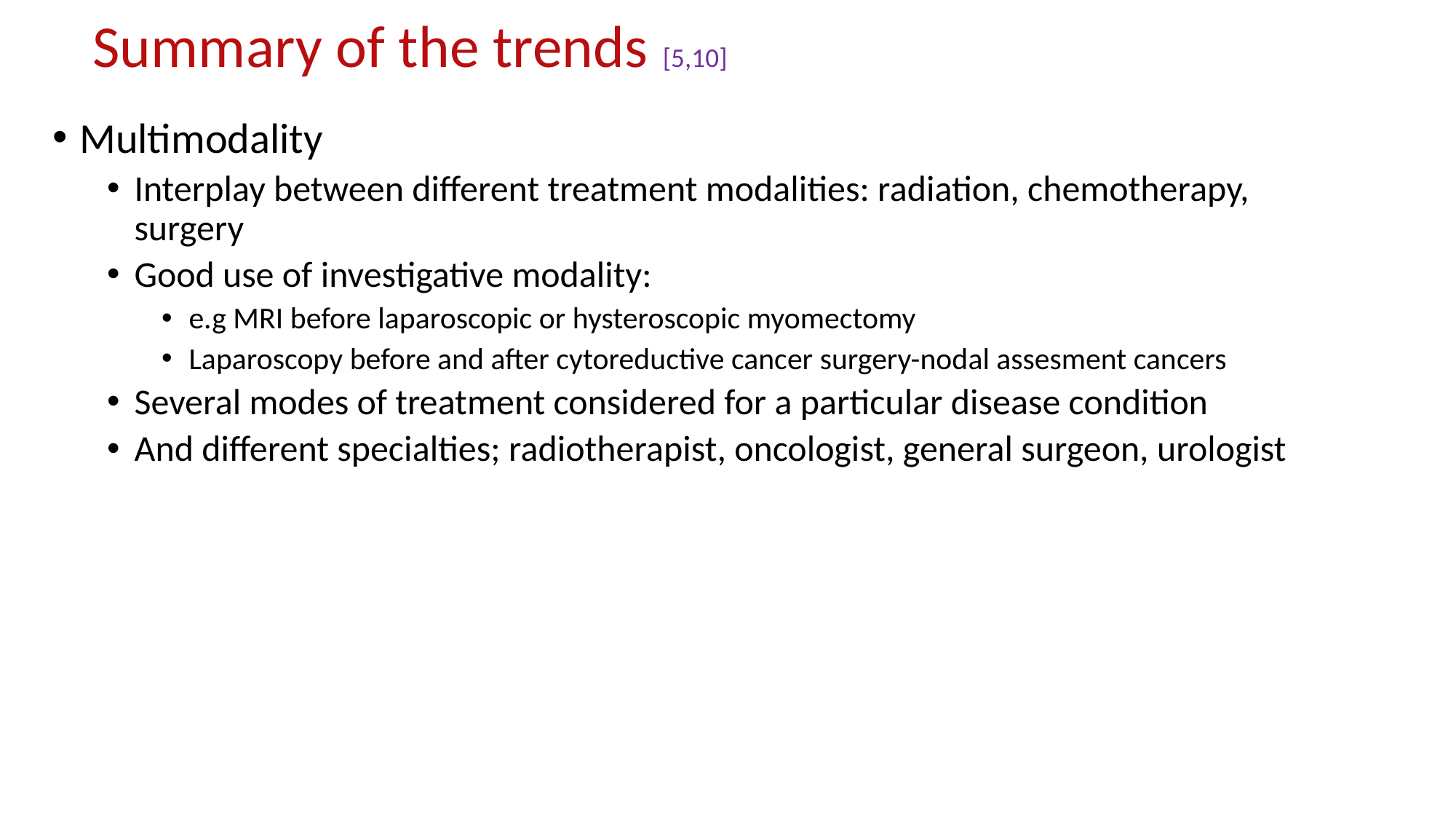

# Summary of the trends [5,10]
Multimodality
Interplay between different treatment modalities: radiation, chemotherapy, surgery
Good use of investigative modality:
e.g MRI before laparoscopic or hysteroscopic myomectomy
Laparoscopy before and after cytoreductive cancer surgery-nodal assesment cancers
Several modes of treatment considered for a particular disease condition
And different specialties; radiotherapist, oncologist, general surgeon, urologist